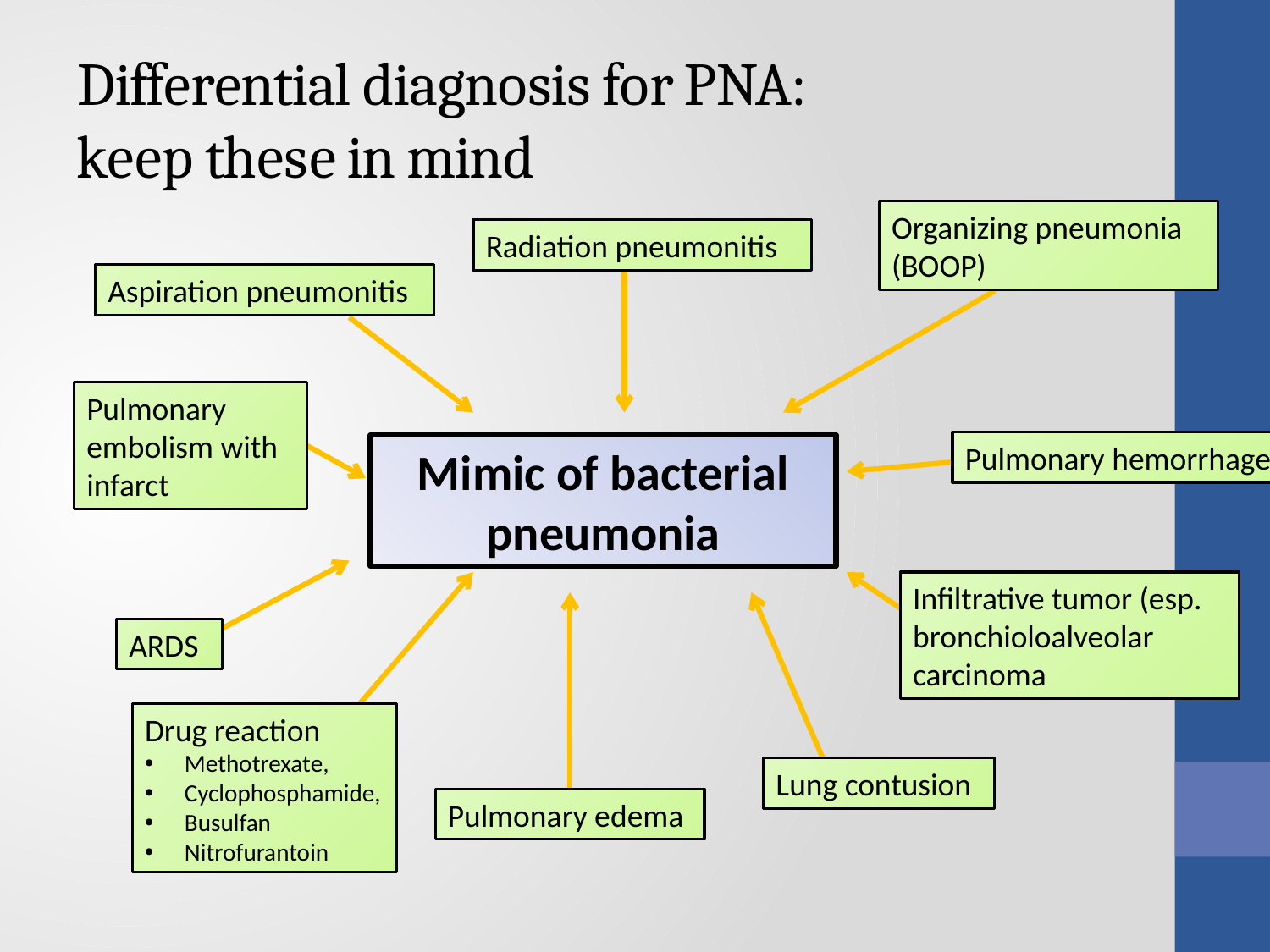

# Differential diagnosis for PNA: keep these in mind
Organizing pneumonia (BOOP)
Radiation pneumonitis
Aspiration pneumonitis
Pulmonary embolism with infarct
Pulmonary hemorrhage
Mimic of bacterial pneumonia
Infiltrative tumor (esp. bronchioloalveolar carcinoma
ARDS
Drug reaction
Methotrexate,
Cyclophosphamide,
Busulfan
Nitrofurantoin
Lung contusion
Pulmonary edema